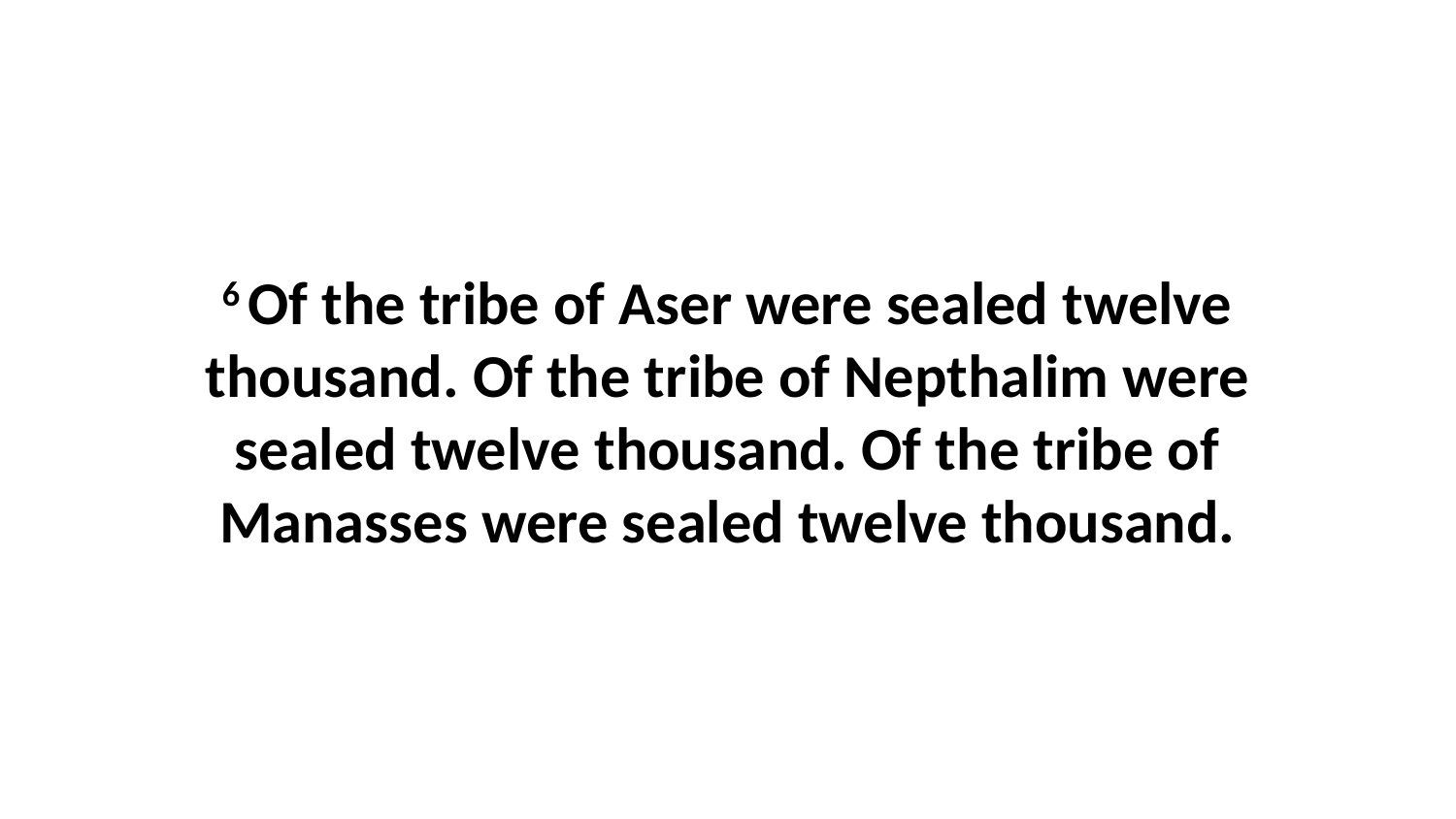

6 Of the tribe of Aser were sealed twelve thousand. Of the tribe of Nepthalim were sealed twelve thousand. Of the tribe of Manasses were sealed twelve thousand.